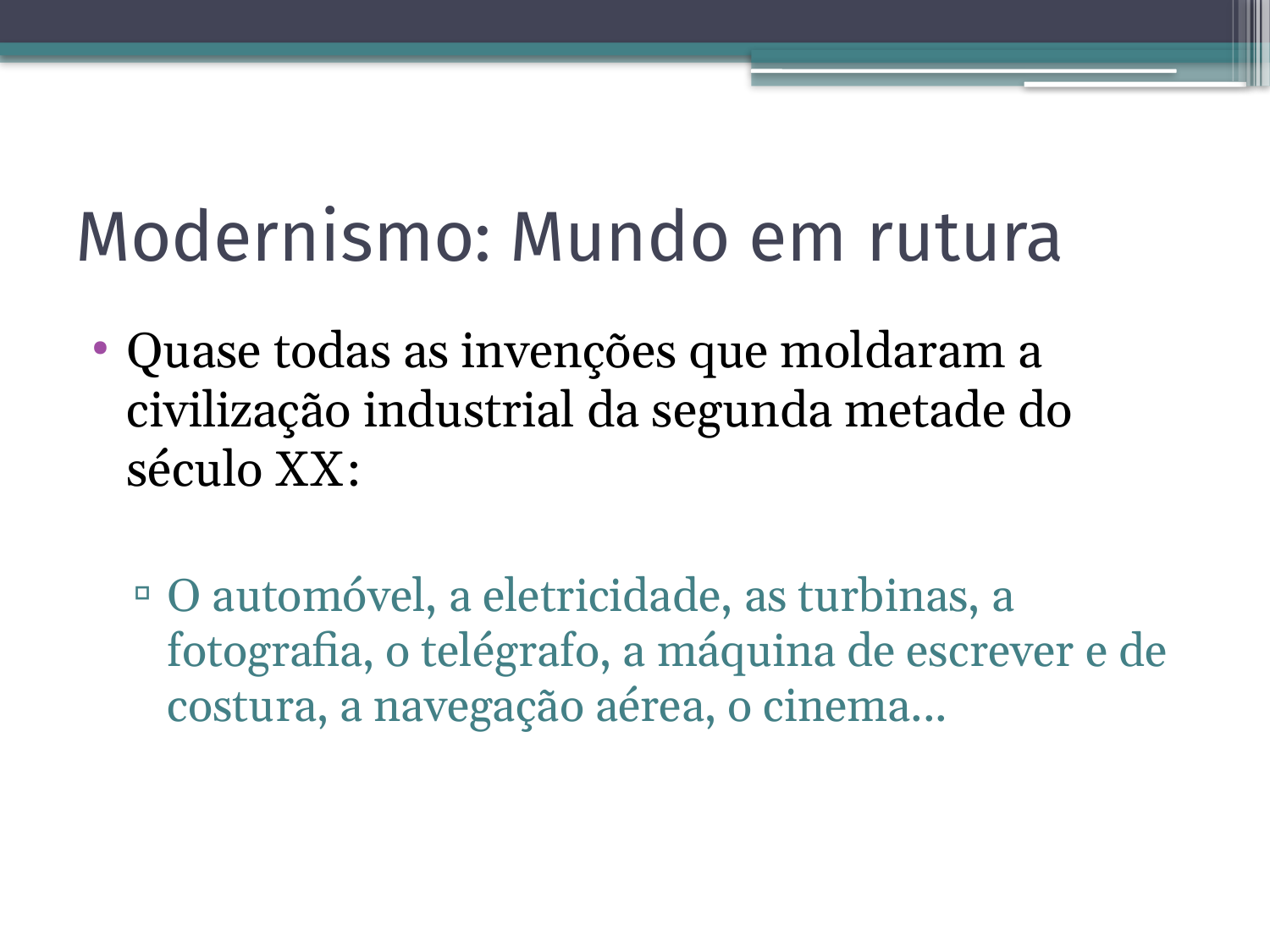

# Modernismo: Mundo em rutura
Quase todas as invenções que moldaram a civilização industrial da segunda metade do século XX:

O automóvel, a eletricidade, as turbinas, a fotografia, o telégrafo, a máquina de escrever e de costura, a navegação aérea, o cinema...